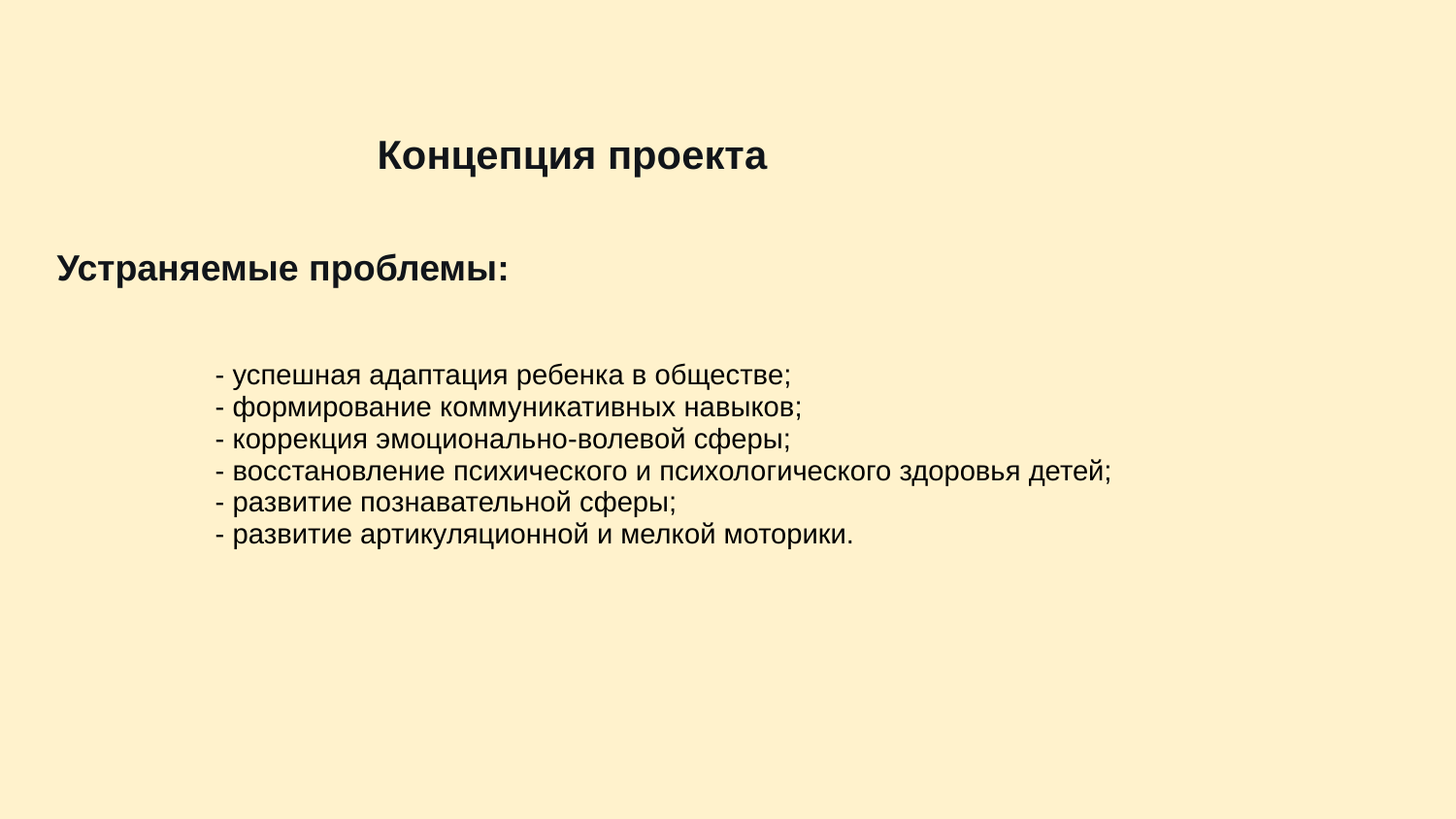

Концепция проекта
Устраняемые проблемы:
| - успешная адаптация ребенка в обществе; - формирование коммуникативных навыков; - коррекция эмоционально-волевой сферы; - восстановление психического и психологического здоровья детей; - развитие познавательной сферы; - развитие артикуляционной и мелкой моторики. |
| --- |